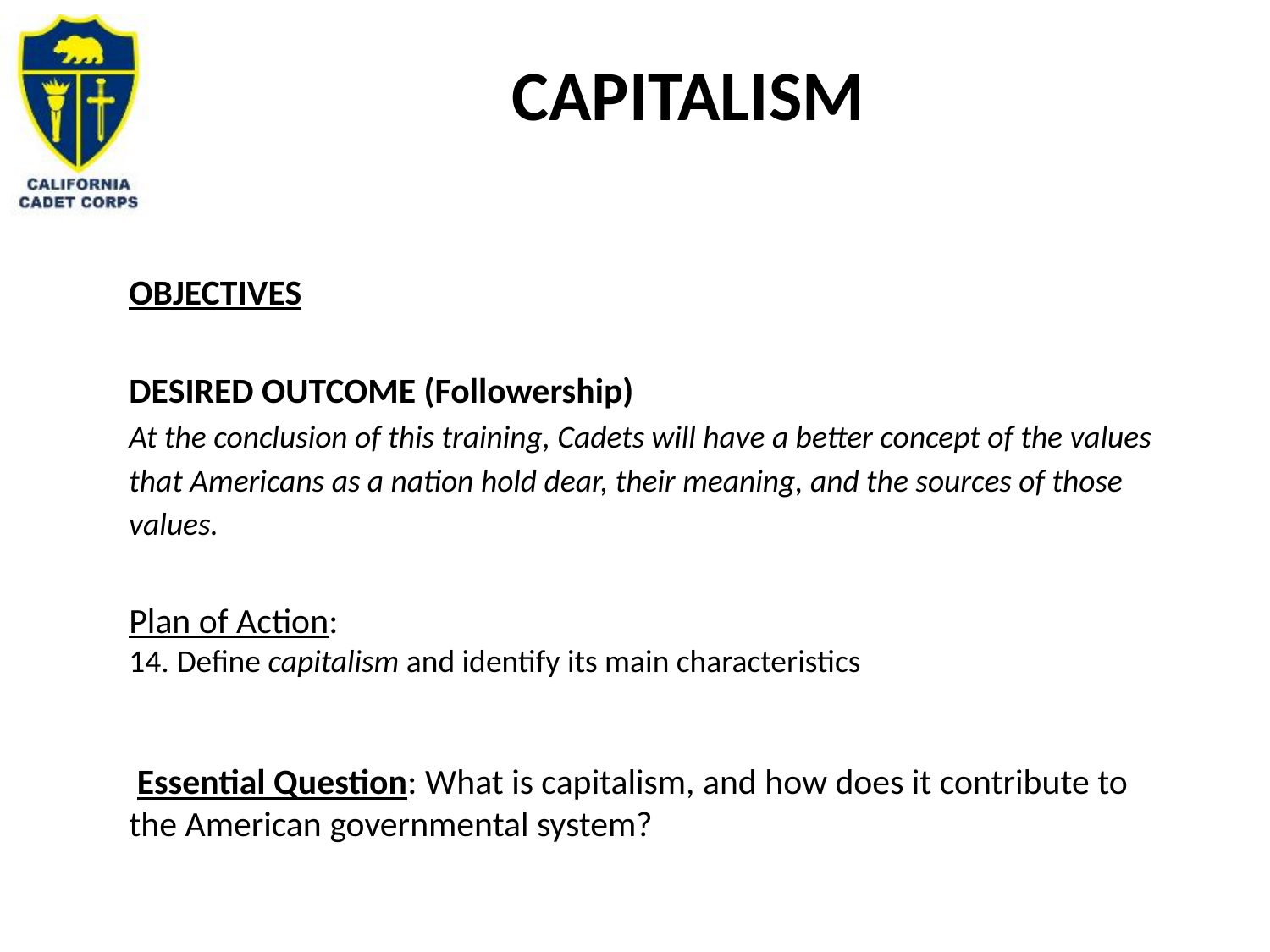

# Capitalism
OBJECTIVES

DESIRED OUTCOME (Followership)
At the conclusion of this training, Cadets will have a better concept of the values that Americans as a nation hold dear, their meaning, and the sources of those values.

Plan of Action:
Define capitalism and identify its main characteristics

 Essential Question: What is capitalism, and how does it contribute to the American governmental system?